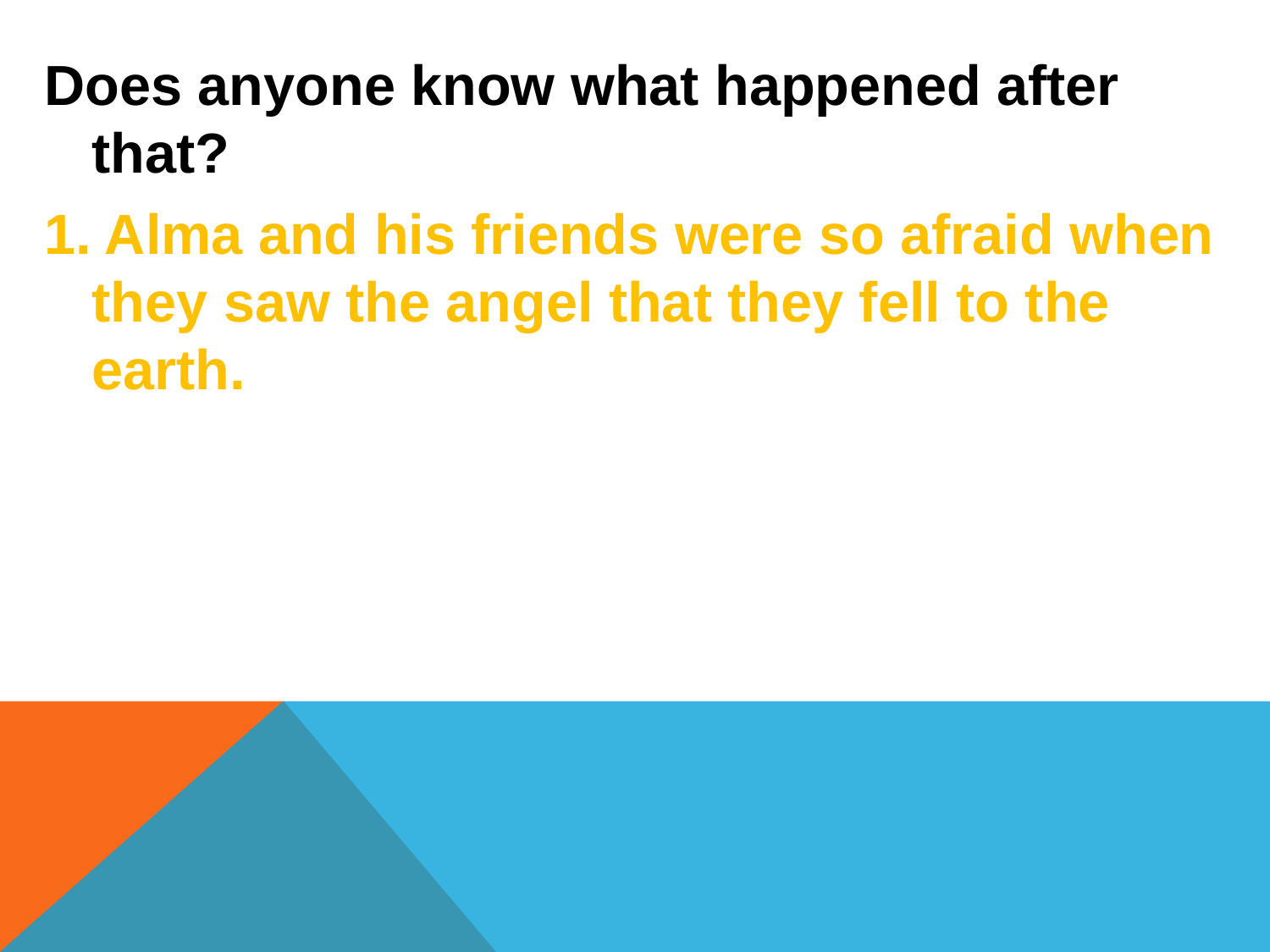

Does anyone know what happened after that?
1. Alma and his friends were so afraid when they saw the angel that they fell to the earth.